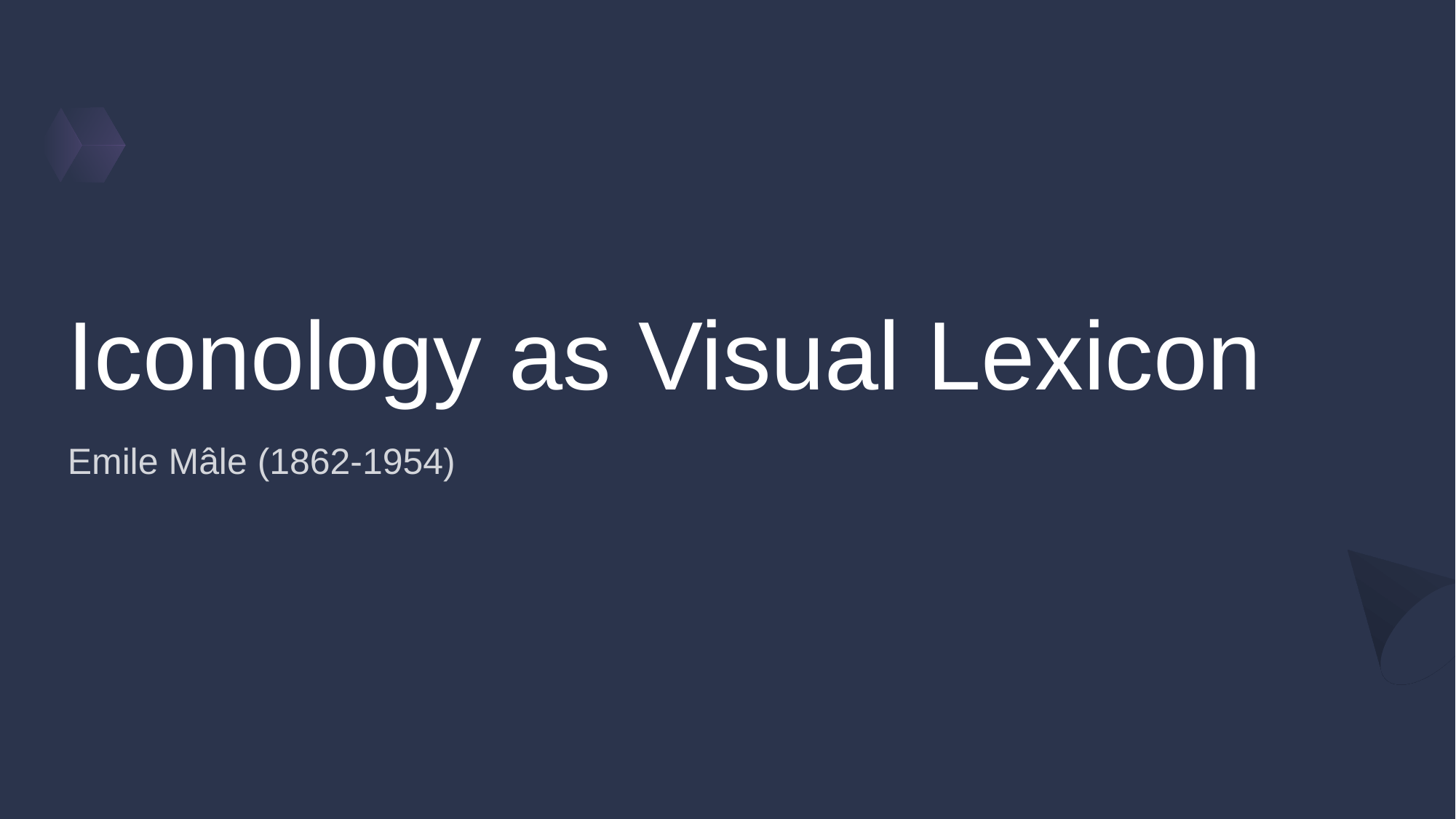

# Iconology as Visual Lexicon
Emile Mâle (1862-1954)